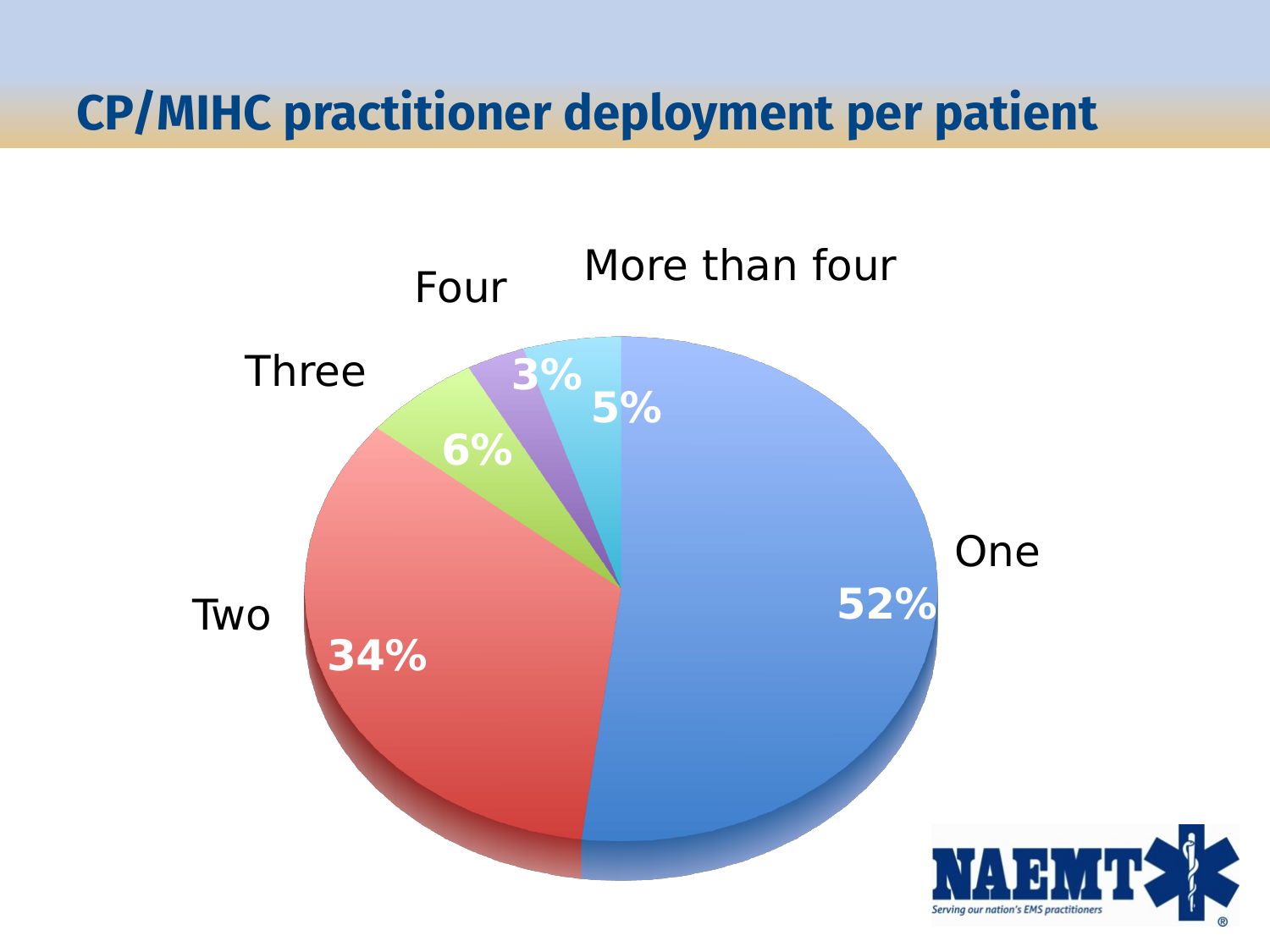

# CP/MIHC practitioner deployment per patient
More than four
Four

[unsupported chart]

Three
One
Two